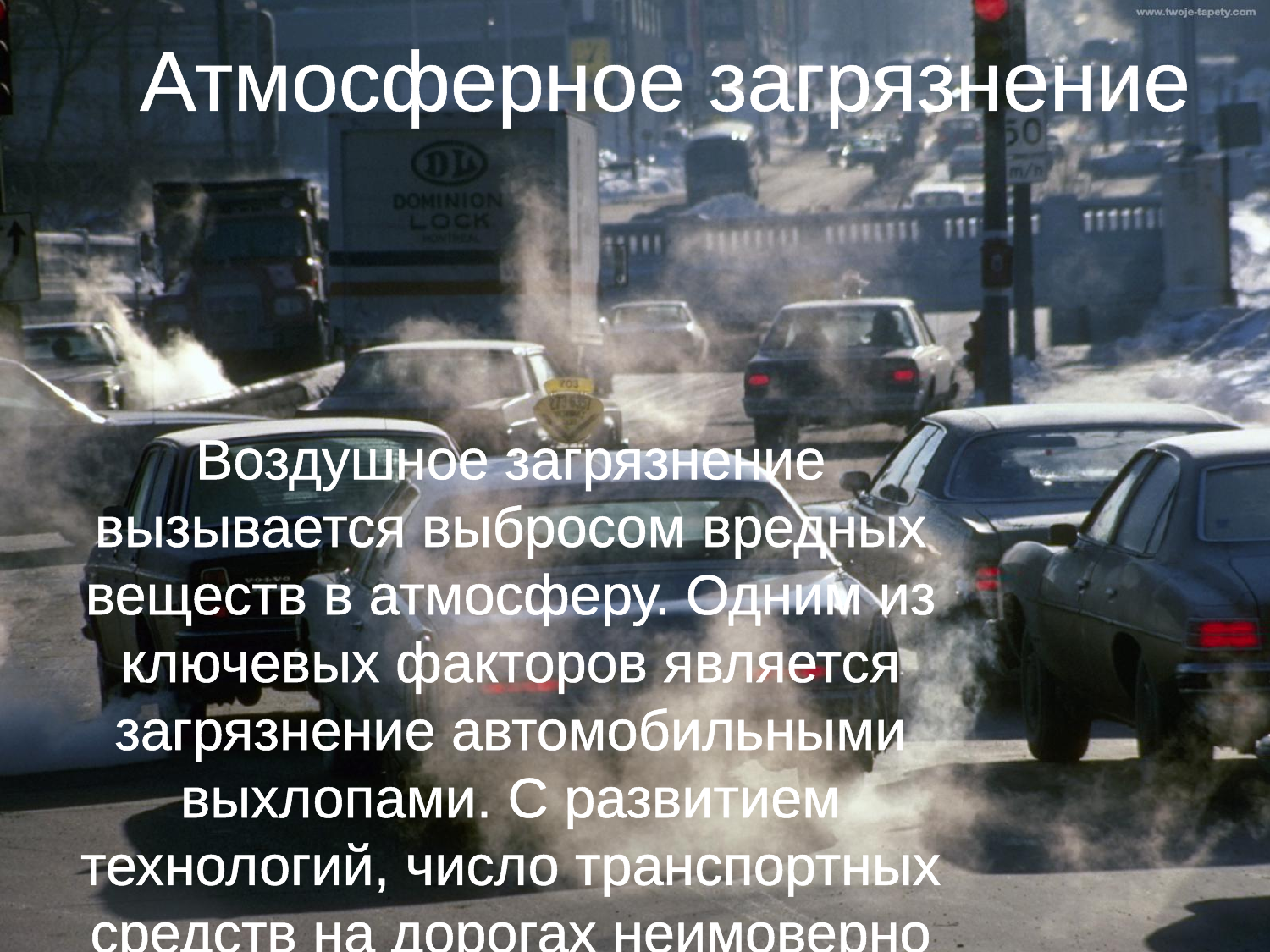

Атмосферное загрязнение
Воздушное загрязнение вызывается выбросом вредных веществ в атмосферу. Одним из ключевых факторов является загрязнение автомобильными выхлопами. С развитием технологий, число транспортных средств на дорогах неимоверно увеличивается, что, в конечном итоге, повышает уровень атмосферного загрязнения